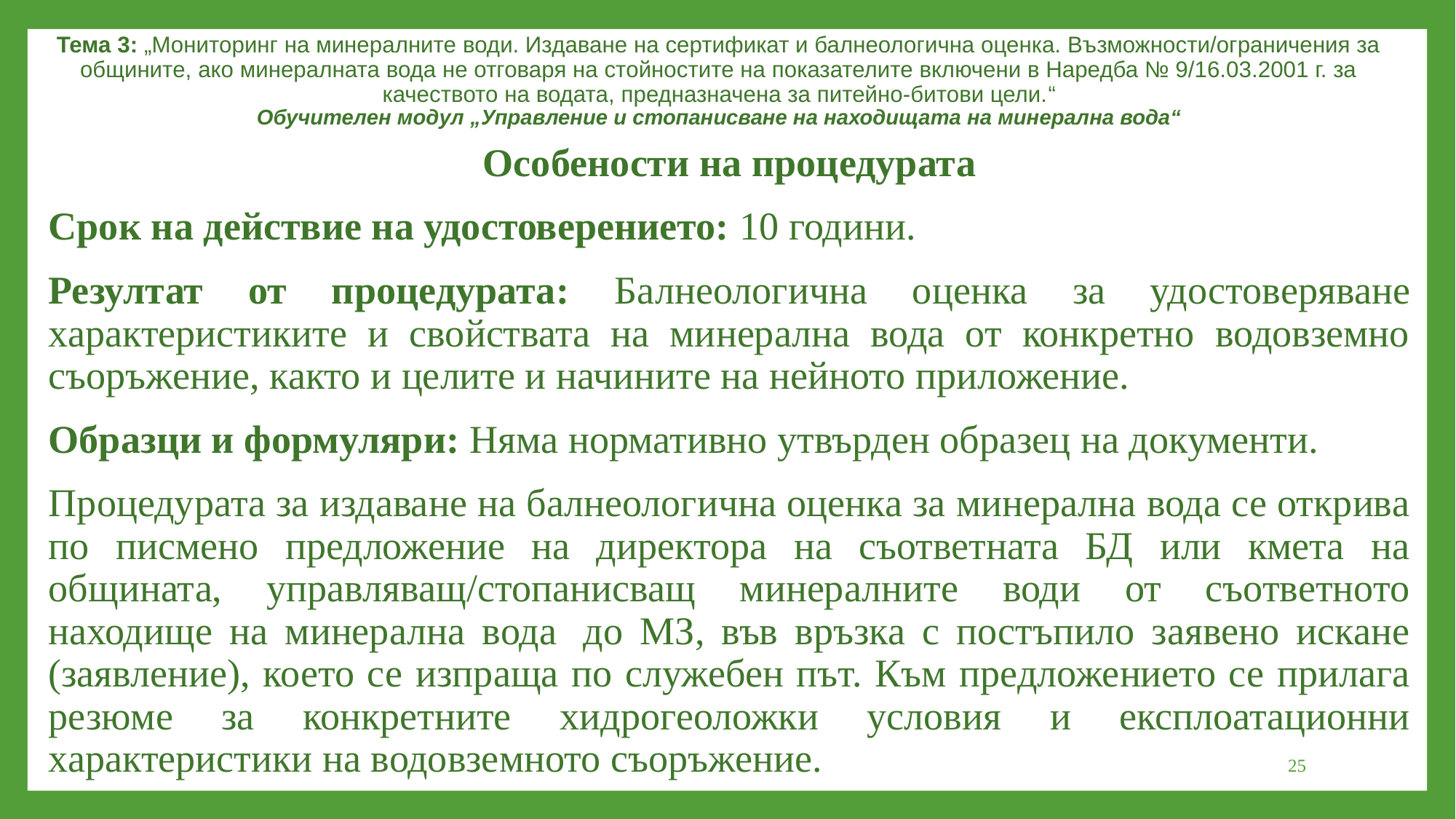

Тема 3: „Мониторинг на минералните води. Издаване на сертификат и балнеологична оценка. Възможности/ограничения за общините, ако минералната вода не отговаря на стойностите на показателите включени в Наредба № 9/16.03.2001 г. за качеството на водата, предназначена за питейно-битови цели.“
Обучителен модул „Управление и стопанисване на находищата на минерална вода“
Особености на процедурата
Срок на действие на удостоверението: 10 години.
Резултат от процедурата: Балнеологична оценка за удостоверяване характеристиките и свойствата на минерална вода от конкретно водовземно съоръжение, както и целите и начините на нейното приложение.
Образци и формуляри: Няма нормативно утвърден образец на документи.
Процедурата за издаване на балнеологична оценка за минерална вода се открива по писмено предложение на директора на съответната БД или кмета на общината, управляващ/стопанисващ минералните води от съответното находище на минерална вода  до МЗ, във връзка с постъпило заявено искане (заявление), което се изпраща по служебен път. Към предложението се прилага резюме за конкретните хидрогеоложки условия и експлоатационни характеристики на водовземното съоръжение.

25